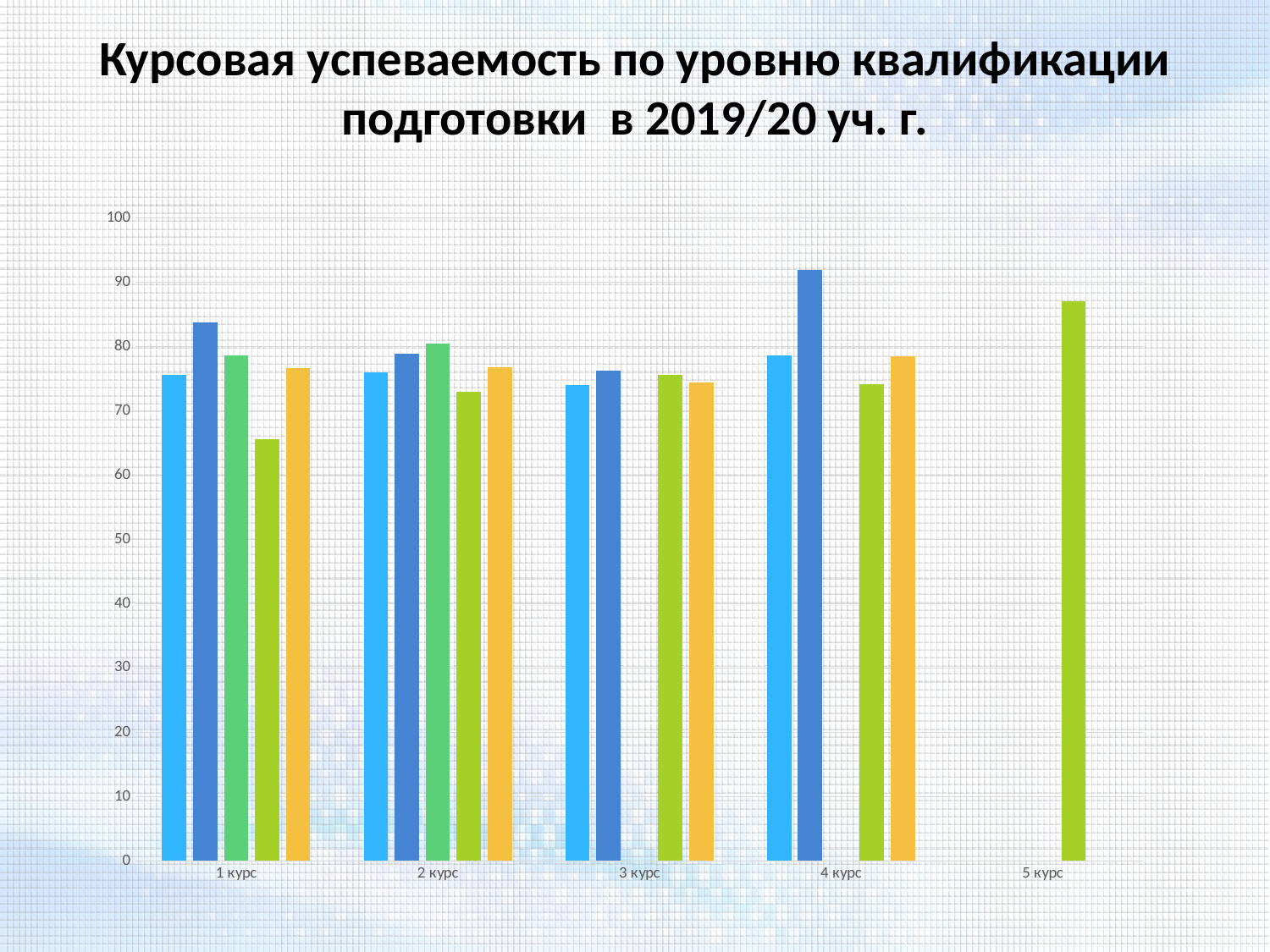

Курсовая успеваемость по уровню квалификации подготовки  в 2019/20 уч. г.

### Chart

| Category | Бакалавр | Колледж | Магистр | Специалист | ДГУ |
|---|---|---|---|---|---|
| 1 курс | 75.6254029658285 | 83.76560999039386 | 78.64893929025321 | 65.58526961858834 | 76.65948496973428 |
| 2 курс | 76.0051724656422 | 78.89743170292819 | 80.42397660818713 | 72.93528780836611 | 76.80754239536355 |
| 3 курс | 74.01867464418457 | 76.27573858549687 | None | 75.57497700091996 | 74.40824419259296 |
| 4 курс | 78.58039273586299 | 91.91176470588235 | None | 74.1880341880342 | 78.46327206141278 |
| 5 курс | None | None | None | 87.0 | None |